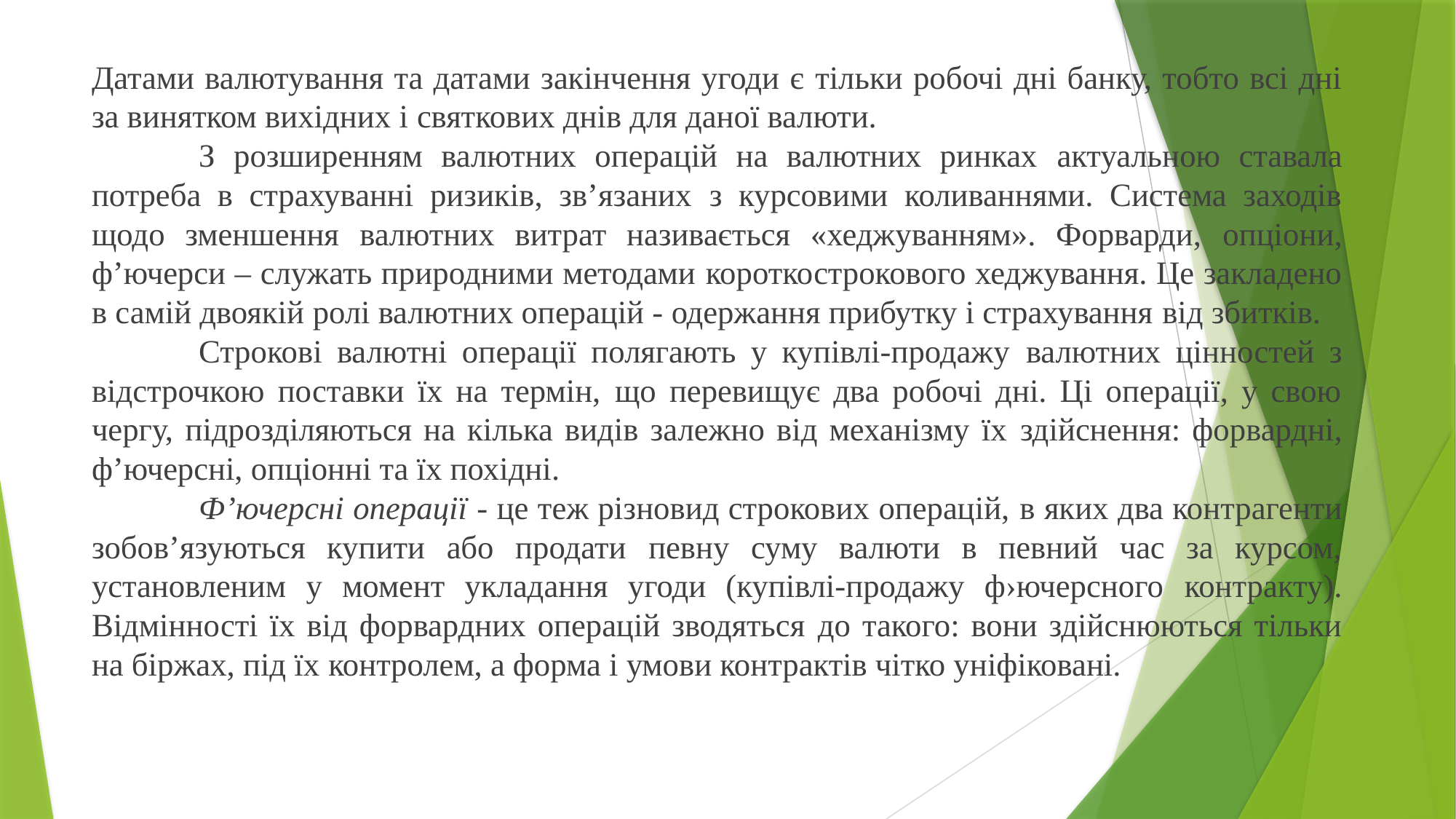

Датами валютування та датами закінчення угоди є тільки робочі дні банку, тобто всі дні за винятком вихідних і святкових днів для даної валюти.
	З розширенням валютних операцій на валютних ринках актуальною ставала потреба в страхуванні ризиків, зв’язаних з курсовими коливаннями. Система заходів щодо зменшення валютних витрат називається «хеджуванням». Форварди, опціони, ф’ючерси – служать природними методами короткострокового хеджування. Це закладено в самій двоякій ролі валютних операцій - одержання прибутку і страхування від збитків.
	Строкові валютні операції полягають у купівлі-продажу валютних цінностей з відстрочкою поставки їх на термін, що перевищує два робочі дні. Ці операції, у свою чергу, підрозділяються на кілька видів залежно від механізму їх здійснення: форвардні, ф’ючерсні, опціонні та їх похідні.
	Ф’ючерсні операції - це теж різновид строкових операцій, в яких два контрагенти зобов’язуються купити або продати певну суму валюти в певний час за курсом, установленим у момент укладання угоди (купівлі-продажу ф›ючерсного контракту). Відмінності їх від форвардних операцій зводяться до такого: вони здійснюються тільки на біржах, під їх контролем, а форма і умови контрактів чітко уніфіковані.